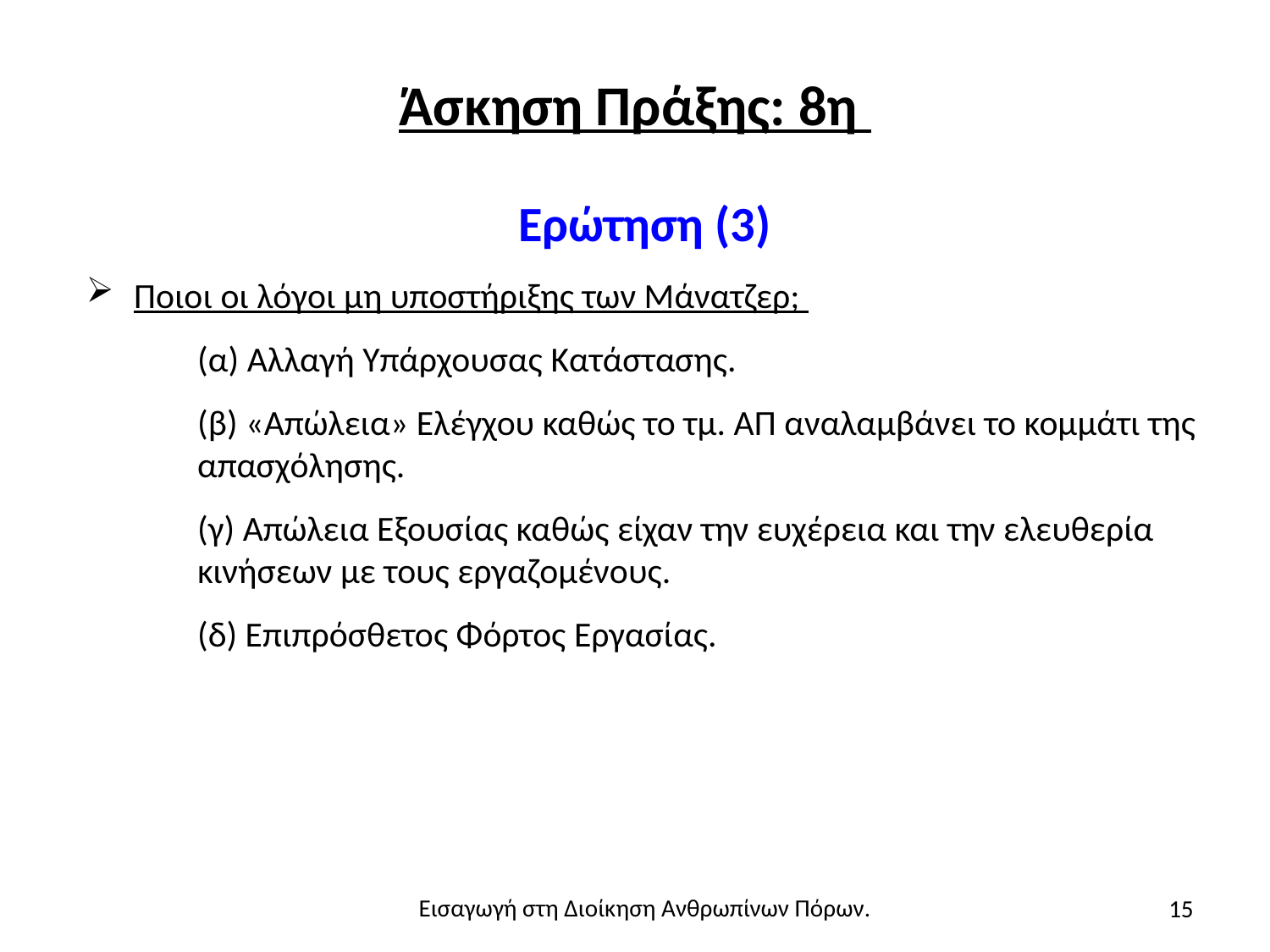

# Άσκηση Πράξης: 8η
Ερώτηση (3)
Ποιοι οι λόγοι μη υποστήριξης των Μάνατζερ;
(α) Αλλαγή Υπάρχουσας Κατάστασης.
(β) «Απώλεια» Ελέγχου καθώς το τμ. ΑΠ αναλαμβάνει το κομμάτι της απασχόλησης.
(γ) Απώλεια Εξουσίας καθώς είχαν την ευχέρεια και την ελευθερία κινήσεων με τους εργαζομένους.
(δ) Επιπρόσθετος Φόρτος Εργασίας.

15
Εισαγωγή στη Διοίκηση Ανθρωπίνων Πόρων.